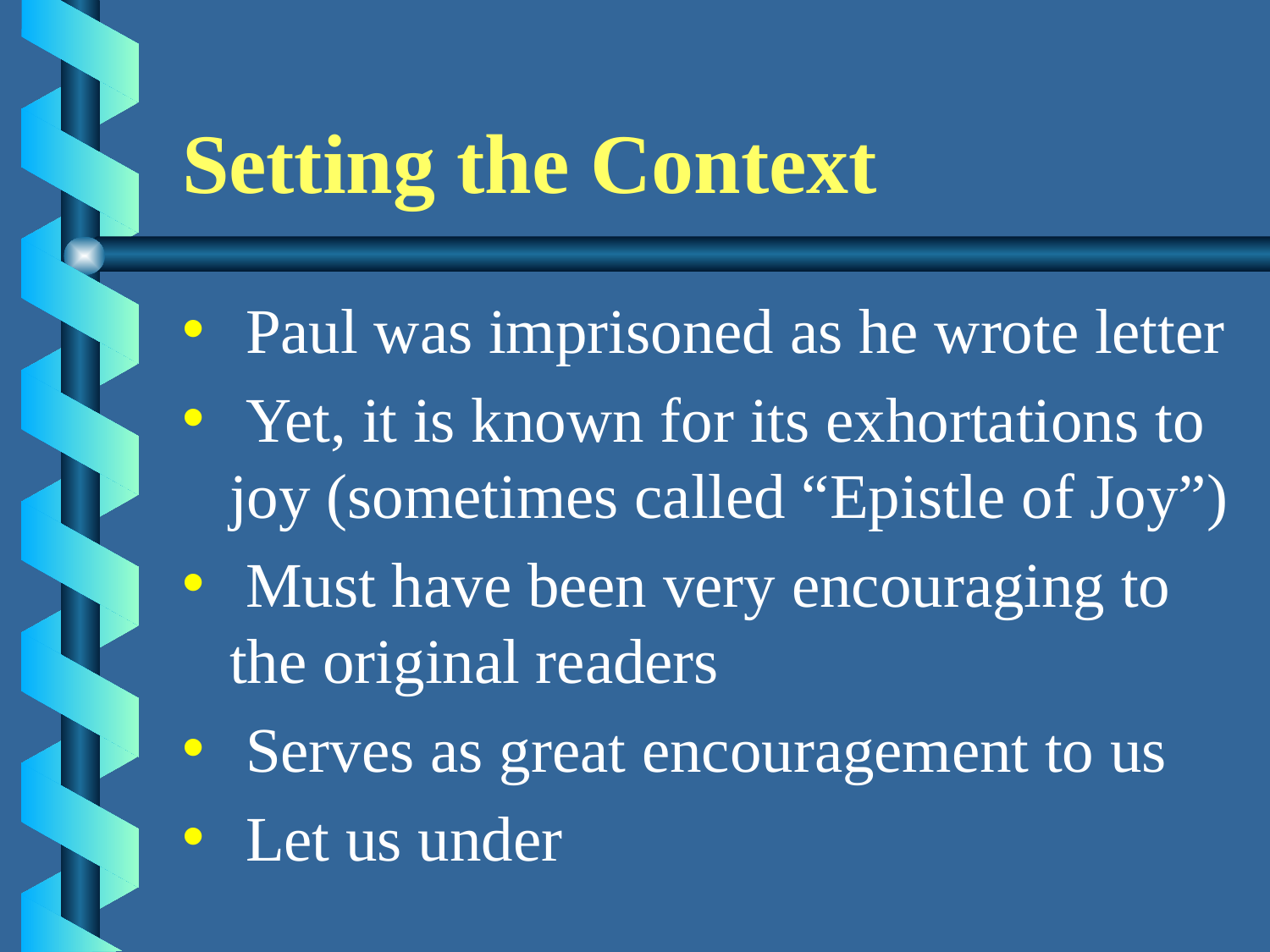

# Setting the Context
 Paul was imprisoned as he wrote letter
 Yet, it is known for its exhortations to joy (sometimes called “Epistle of Joy”)
 Must have been very encouraging to the original readers
 Serves as great encouragement to us
 Let us under